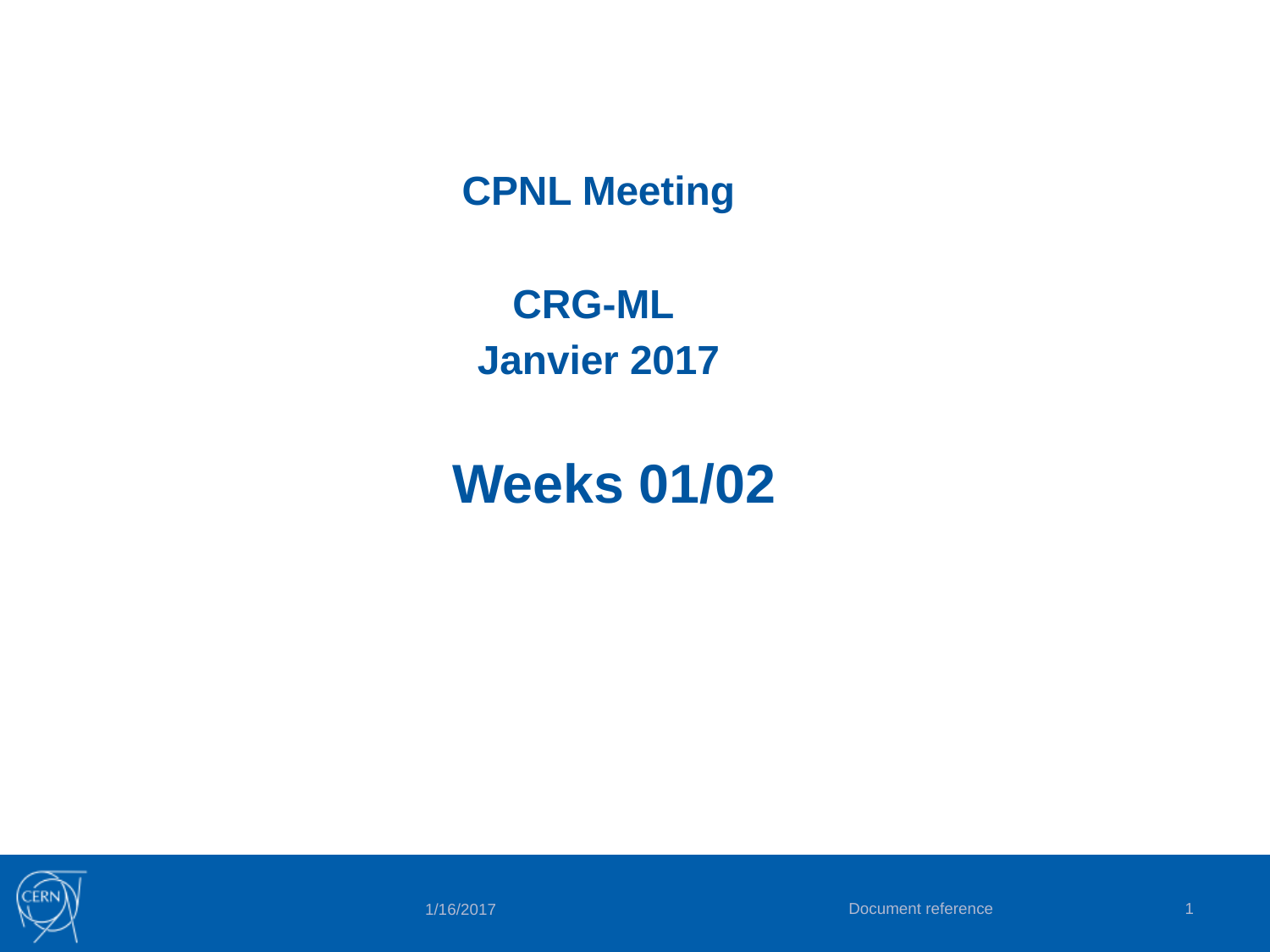

CPNL Meeting

CRG-ML
Janvier 2017

# Weeks 01/02
Document reference
1
1/16/2017